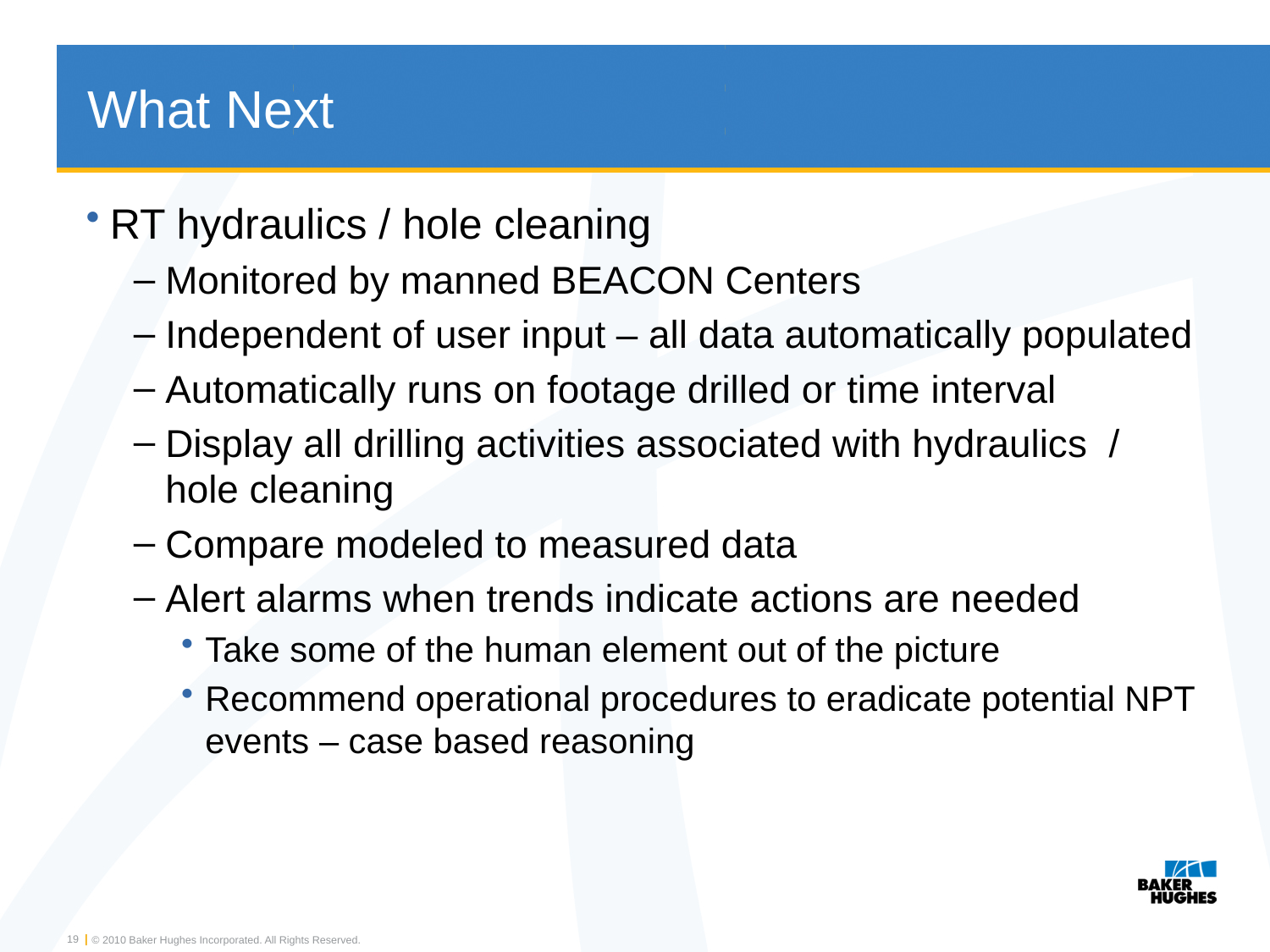

# What Next
RT hydraulics / hole cleaning
Monitored by manned BEACON Centers
Independent of user input – all data automatically populated
Automatically runs on footage drilled or time interval
Display all drilling activities associated with hydraulics  / hole cleaning
Compare modeled to measured data
Alert alarms when trends indicate actions are needed
Take some of the human element out of the picture
Recommend operational procedures to eradicate potential NPT events – case based reasoning
19
© 2010 Baker Hughes Incorporated. All Rights Reserved.